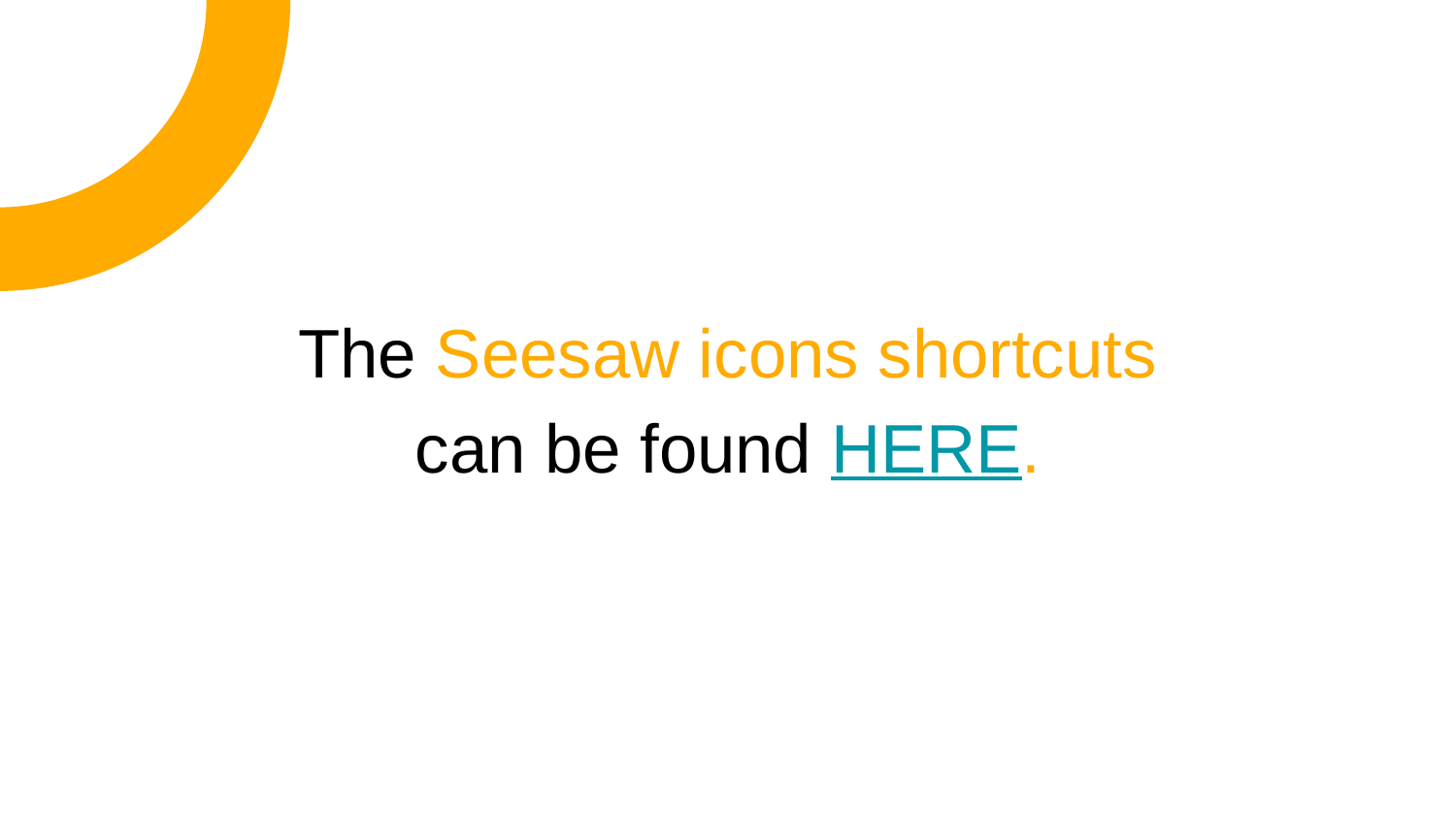

The Seesaw icons shortcuts
can be found HERE.